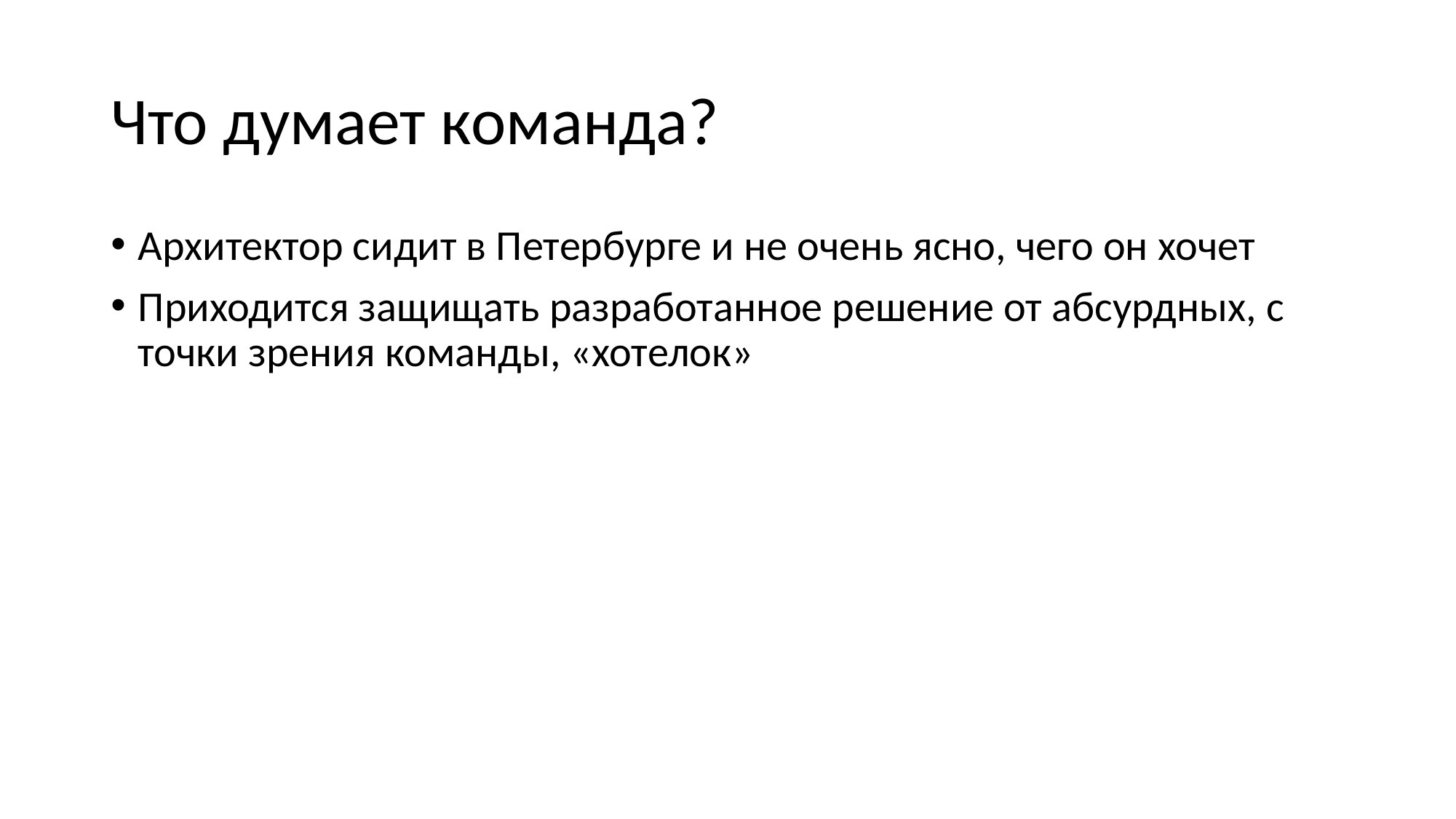

# Что думает команда?
Архитектор сидит в Петербурге и не очень ясно, чего он хочет
Приходится защищать разработанное решение от абсурдных, с точки зрения команды, «хотелок»